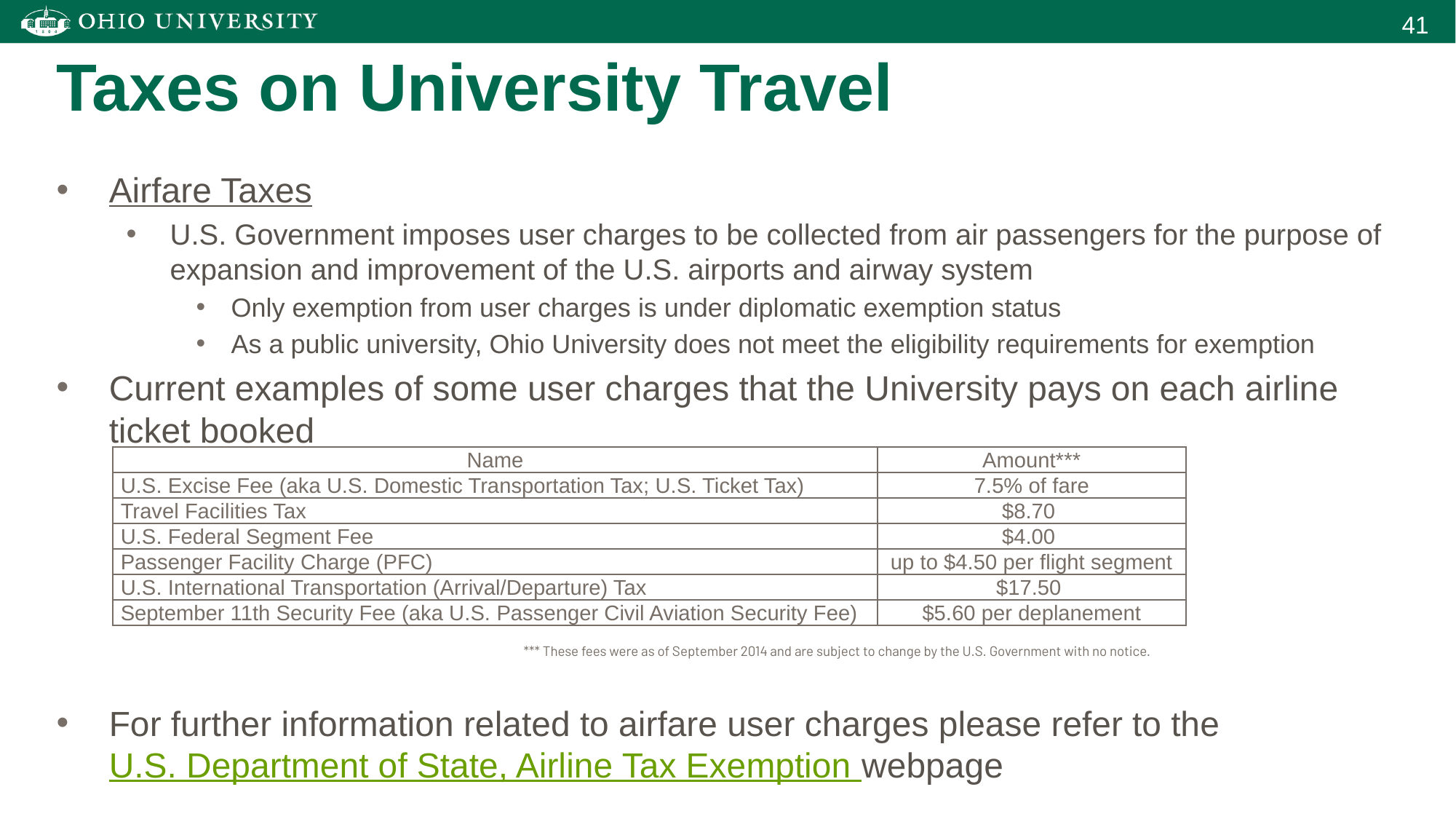

Taxes on University Travel
Airfare Taxes
U.S. Government imposes user charges to be collected from air passengers for the purpose of expansion and improvement of the U.S. airports and airway system
Only exemption from user charges is under diplomatic exemption status
As a public university, Ohio University does not meet the eligibility requirements for exemption
Current examples of some user charges that the University pays on each airline ticket booked

For further information related to airfare user charges please refer to the U.S. Department of State, Airline Tax Exemption webpage

| Name | Amount\*\*\* |
| --- | --- |
| U.S. Excise Fee (aka U.S. Domestic Transportation Tax; U.S. Ticket Tax) | 7.5% of fare |
| Travel Facilities Tax | $8.70 |
| U.S. Federal Segment Fee | $4.00 |
| Passenger Facility Charge (PFC) | up to $4.50 per flight segment |
| U.S. International Transportation (Arrival/Departure) Tax | $17.50 |
| September 11th Security Fee (aka U.S. Passenger Civil Aviation Security Fee) | $5.60 per deplanement |
*** These fees were as of September 2014 and are subject to change by the U.S. Government with no notice.